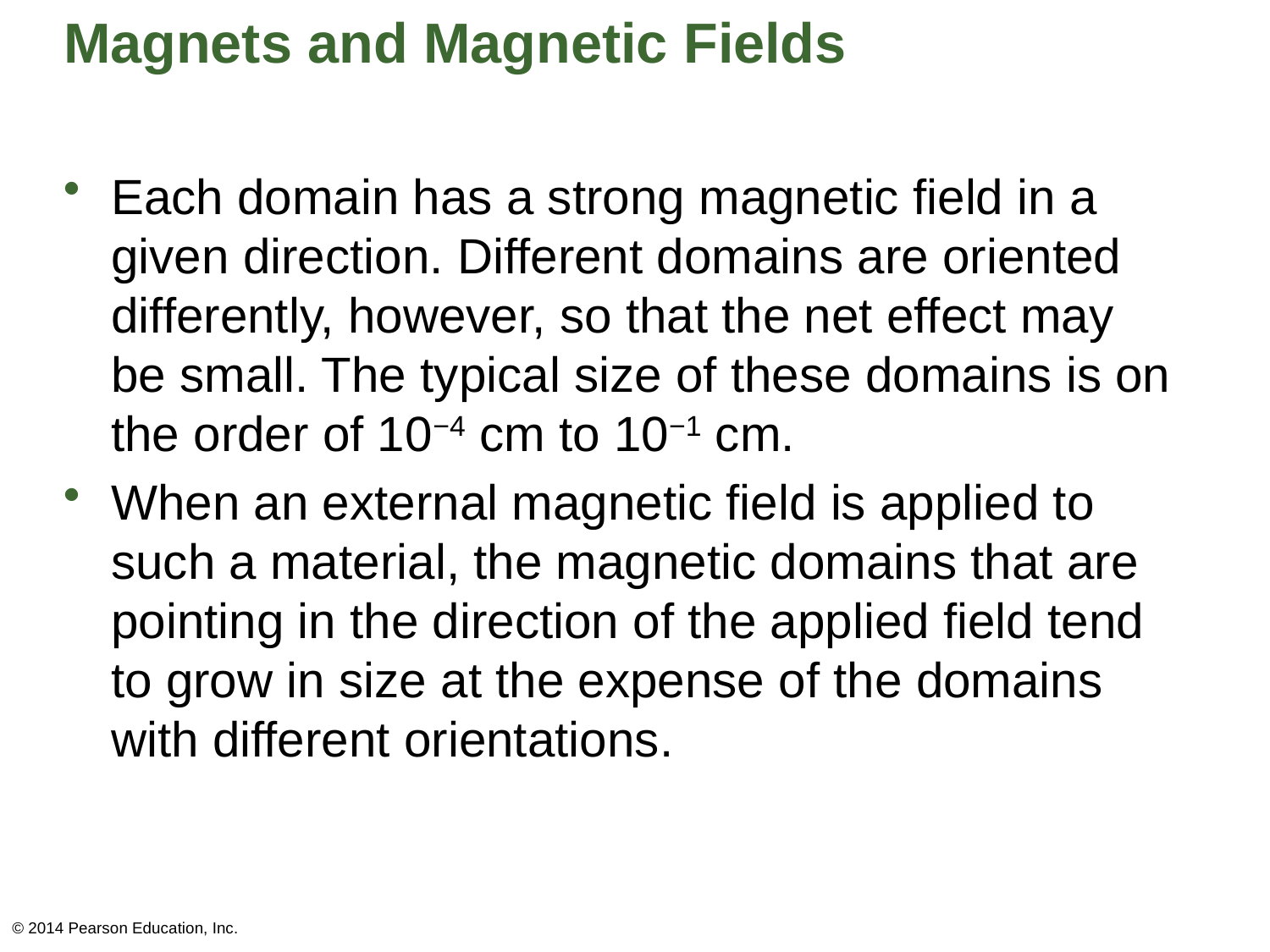

# Magnets and Magnetic Fields
Each domain has a strong magnetic field in a given direction. Different domains are oriented differently, however, so that the net effect may be small. The typical size of these domains is on the order of 10−4 cm to 10−1 cm.
When an external magnetic field is applied to such a material, the magnetic domains that are pointing in the direction of the applied field tend to grow in size at the expense of the domains with different orientations.
© 2014 Pearson Education, Inc.